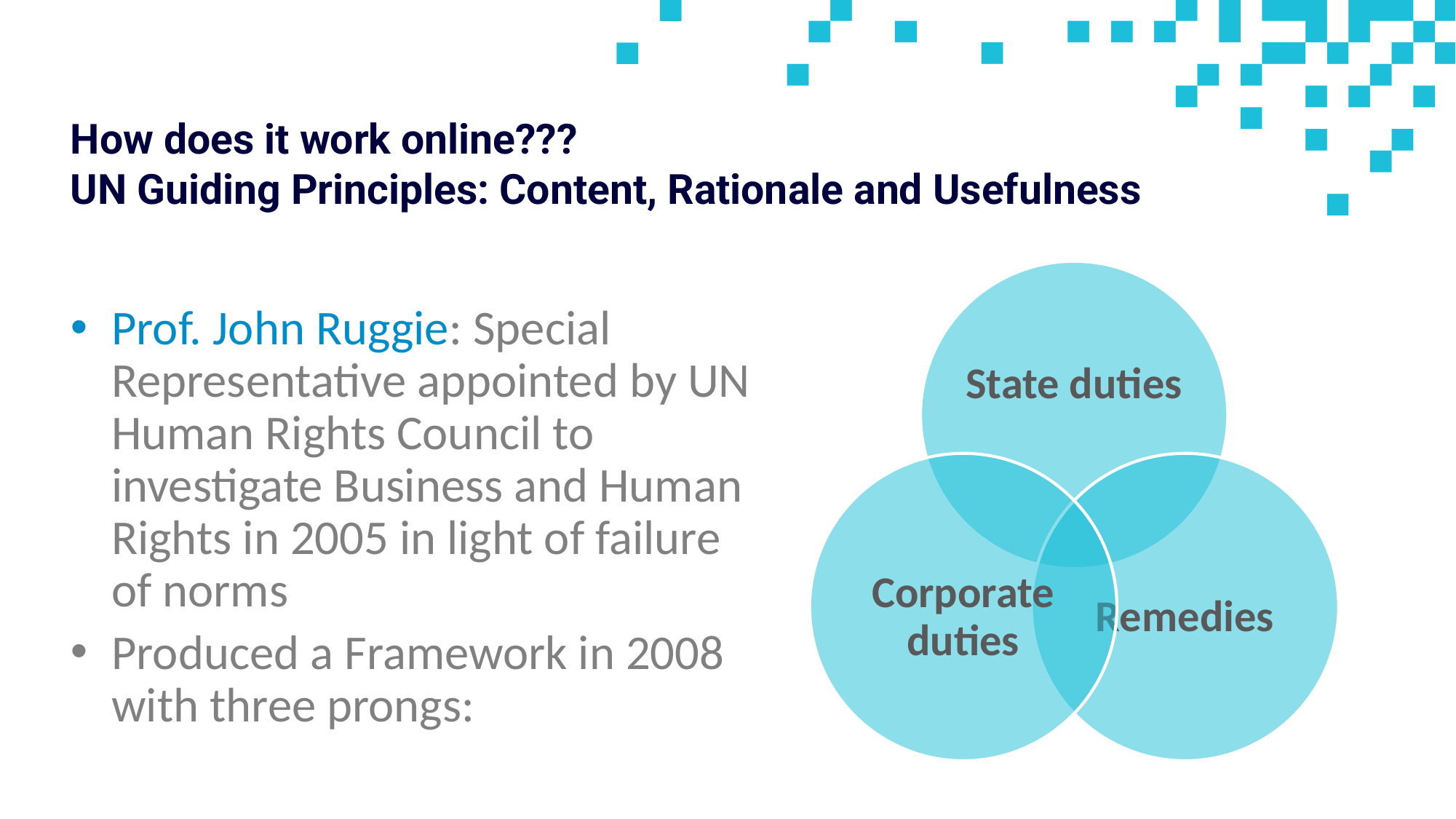

# How does it work online??? UN Guiding Principles: Content, Rationale and Usefulness
State duties
Remedies
Corporate duties
Prof. John Ruggie: Special Representative appointed by UN Human Rights Council to investigate Business and Human Rights in 2005 in light of failure of norms
Produced a Framework in 2008 with three prongs: